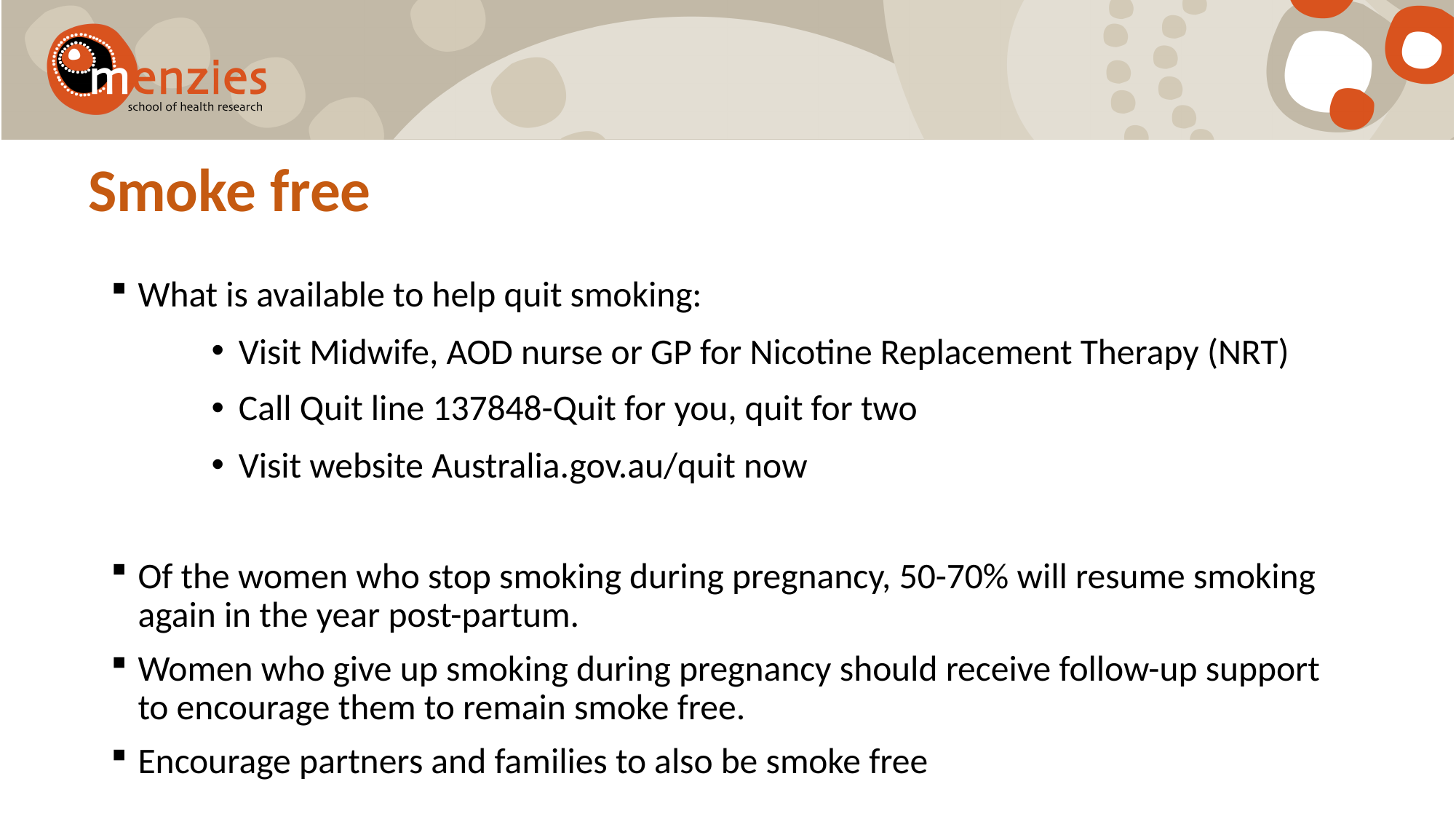

Smoke free
What is available to help quit smoking:
Visit Midwife, AOD nurse or GP for Nicotine Replacement Therapy (NRT)
Call Quit line 137848-Quit for you, quit for two
Visit website Australia.gov.au/quit now

Of the women who stop smoking during pregnancy, 50-70% will resume smoking again in the year post-partum.
Women who give up smoking during pregnancy should receive follow-up support to encourage them to remain smoke free.
Encourage partners and families to also be smoke free